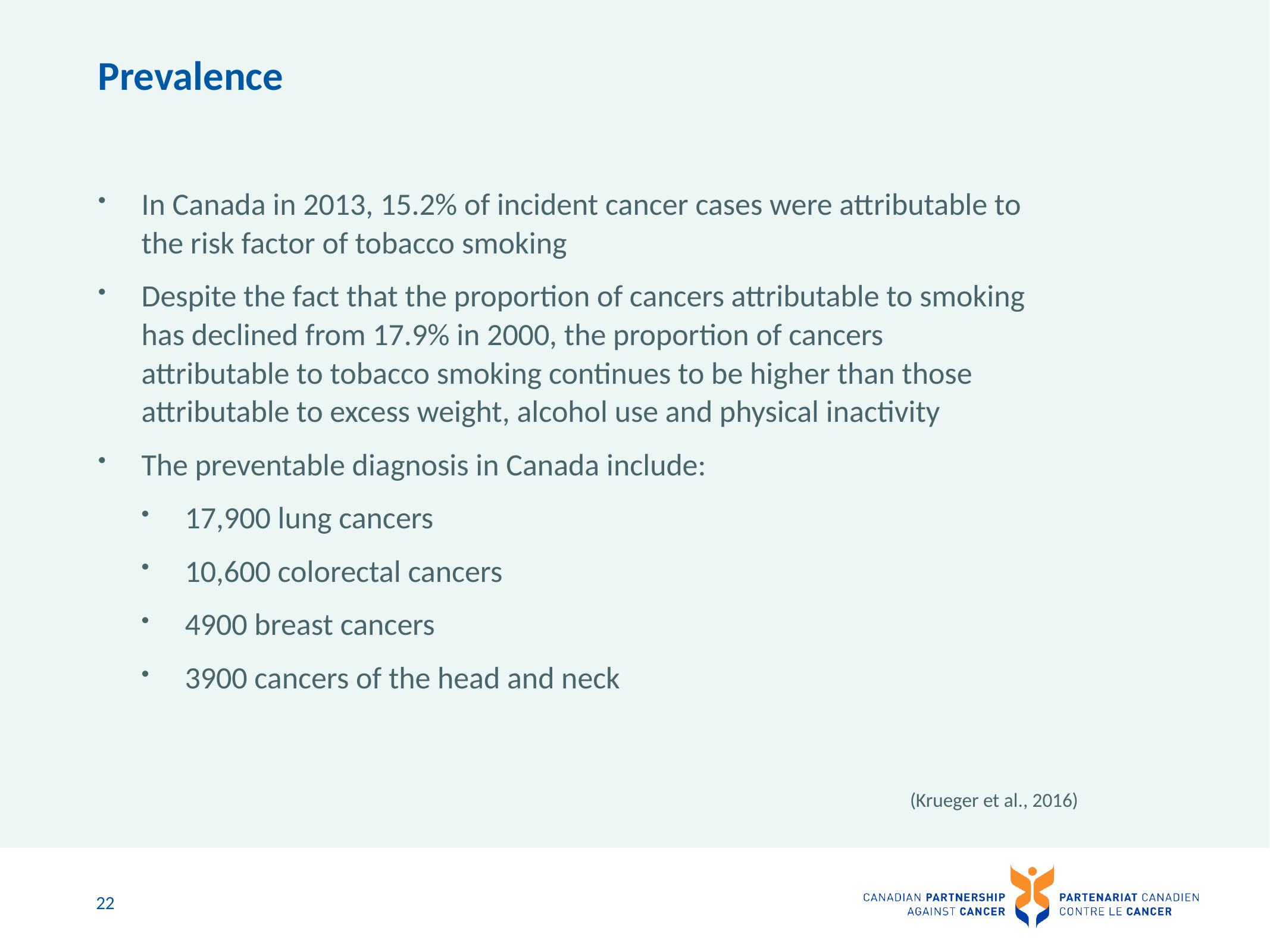

# Prevalence
In Canada in 2013, 15.2% of incident cancer cases were attributable to the risk factor of tobacco smoking
Despite the fact that the proportion of cancers attributable to smoking has declined from 17.9% in 2000, the proportion of cancers attributable to tobacco smoking continues to be higher than those attributable to excess weight, alcohol use and physical inactivity
The preventable diagnosis in Canada include:
17,900 lung cancers
10,600 colorectal cancers
4900 breast cancers
3900 cancers of the head and neck
(Krueger et al., 2016)
22